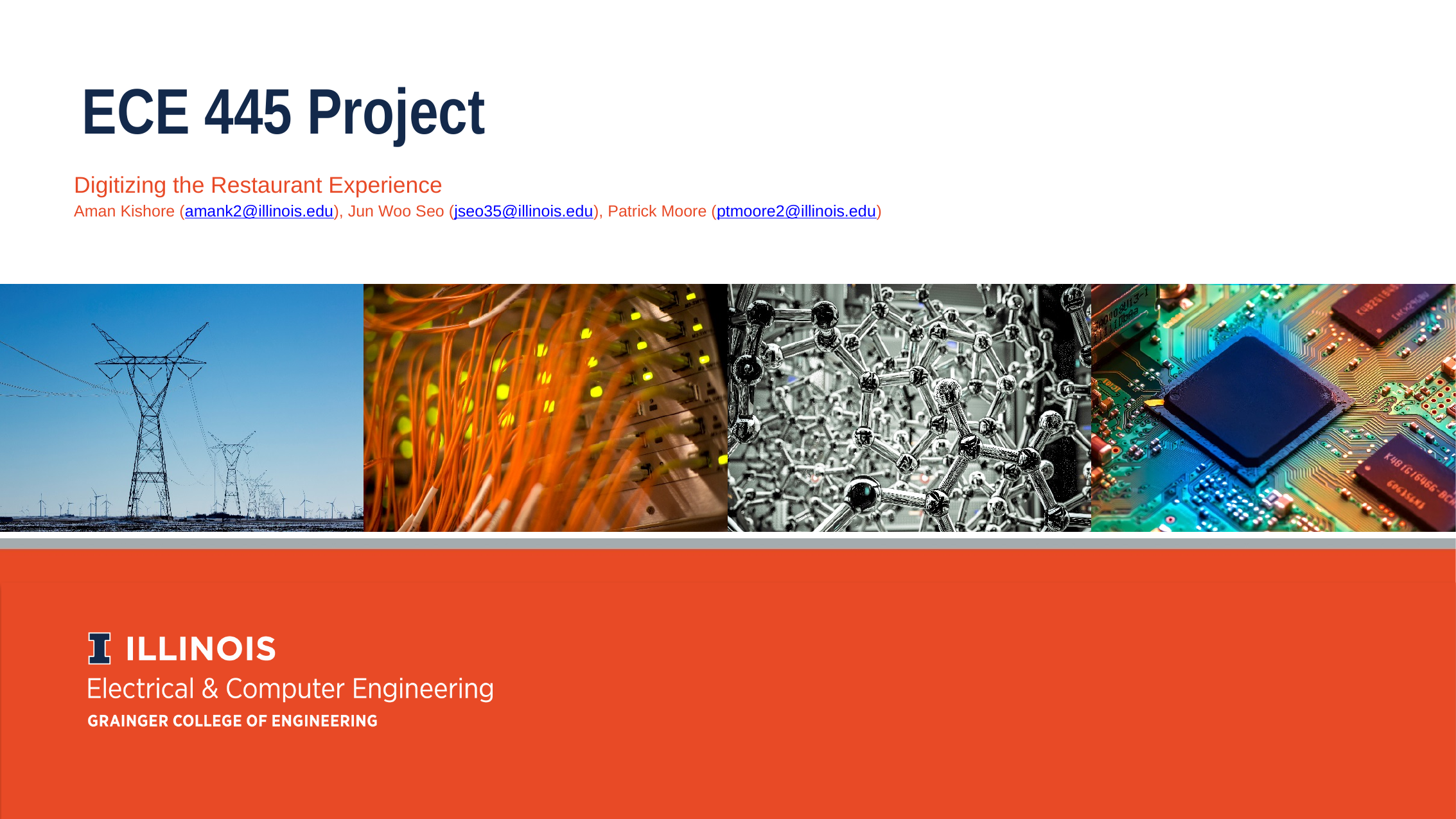

ECE 445 Project
Digitizing the Restaurant Experience
Aman Kishore (amank2@illinois.edu), Jun Woo Seo (jseo35@illinois.edu), Patrick Moore (ptmoore2@illinois.edu)